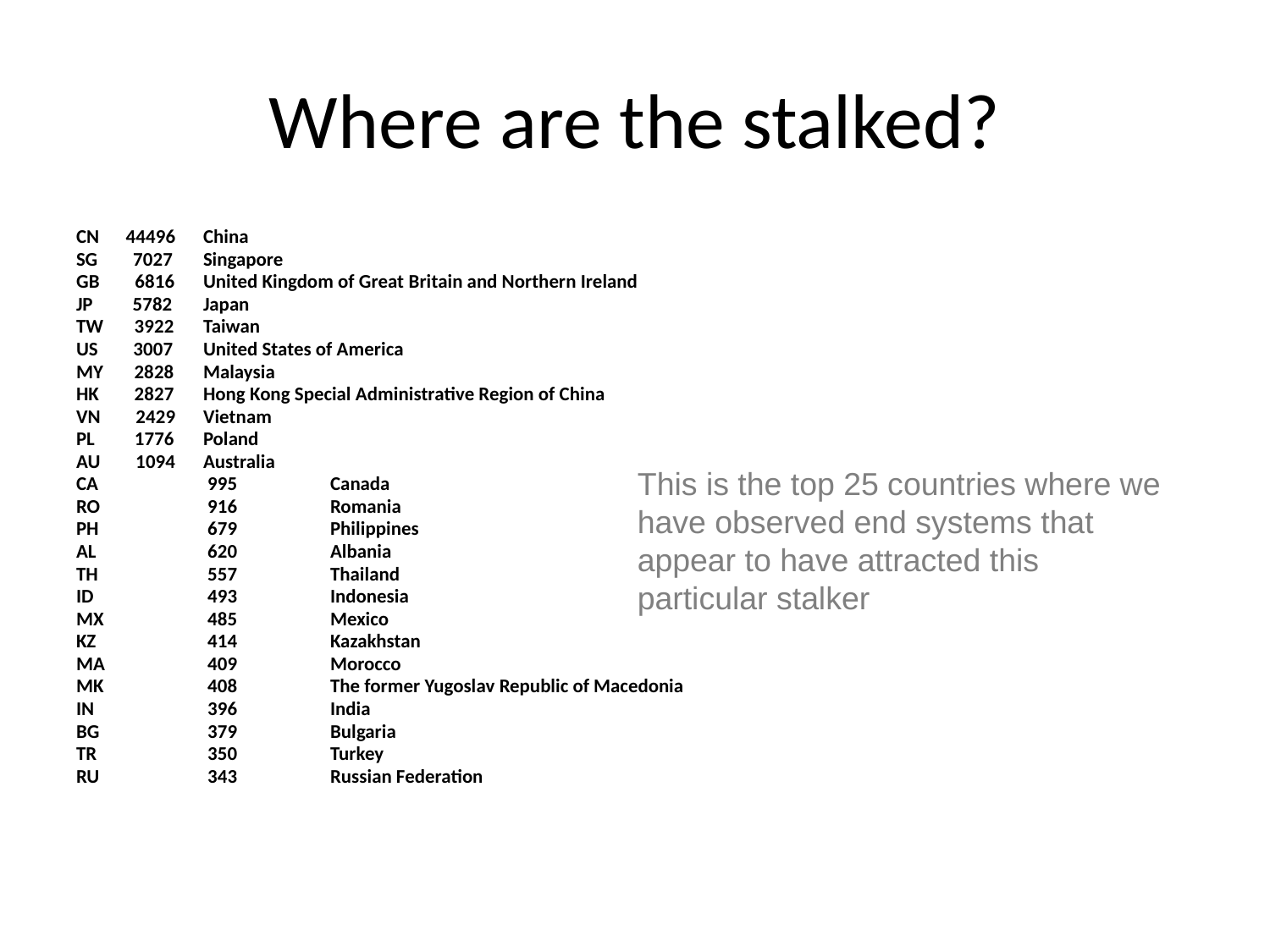

# Where are the stalked?
CN      44496	China
SG        7027	Singapore
GB        6816	United Kingdom of Great Britain and Northern Ireland
JP         5782	Japan
TW       3922	Taiwan
US        3007	United States of America
MY       2828	Malaysia
HK        2827	Hong Kong Special Administrative Region of China
VN        2429	Vietnam
PL         1776	Poland
AU        1094	Australia
CA	 995	Canada
RO	 916	Romania
PH	 679	Philippines
AL	 620	Albania
TH	 557	Thailand
ID	 493	Indonesia
MX	 485	Mexico
KZ	 414	Kazakhstan
MA	 409	Morocco
MK	 408	The former Yugoslav Republic of Macedonia
IN	 396	India
BG	 379	Bulgaria
TR	 350	Turkey
RU	 343	Russian Federation

This is the top 25 countries where we have observed end systems that appear to have attracted this particular stalker